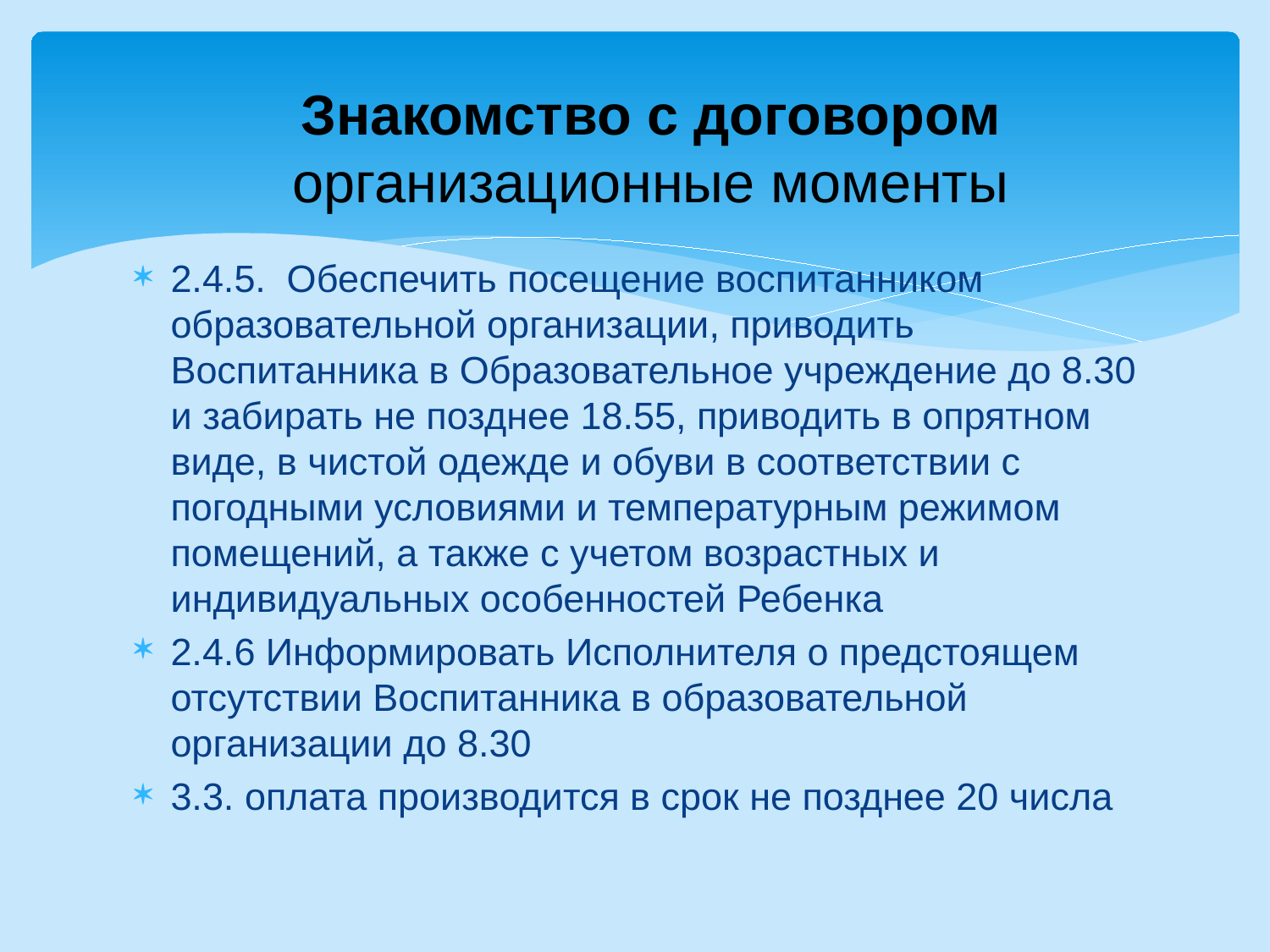

# Знакомство с договором организационные моменты
2.4.5.  Обеспечить посещение воспитанником образовательной организации, приводить Воспитанника в Образовательное учреждение до 8.30 и забирать не позднее 18.55, приводить в опрятном виде, в чистой одежде и обуви в соответствии с погодными условиями и температурным режимом помещений, а также с учетом возрастных и индивидуальных особенностей Ребенка
2.4.6 Информировать Исполнителя о предстоящем отсутствии Воспитанника в образовательной организации до 8.30
3.3. оплата производится в срок не позднее 20 числа